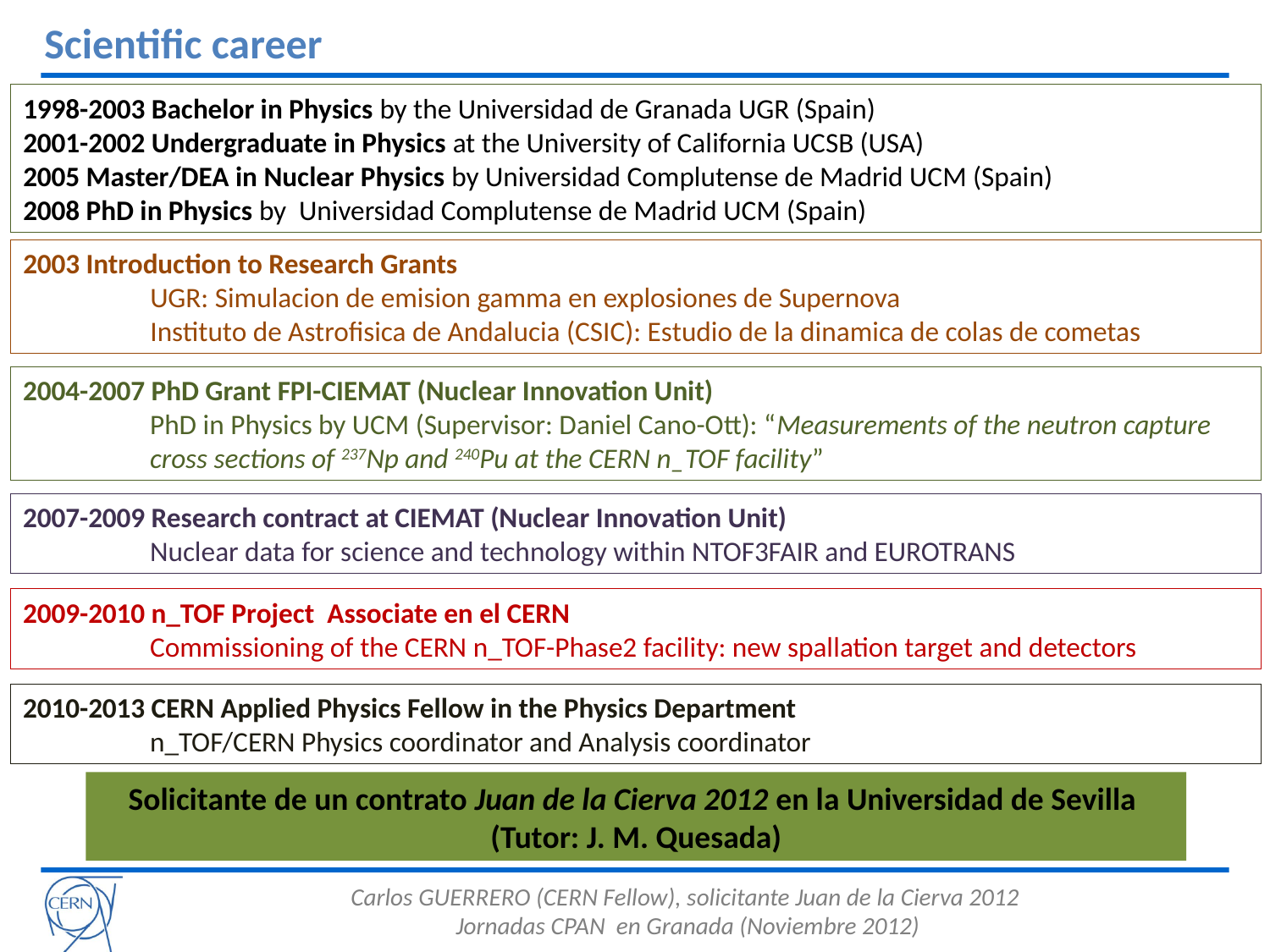

Scientific career
1998-2003 Bachelor in Physics by the Universidad de Granada UGR (Spain)
2001-2002 Undergraduate in Physics at the University of California UCSB (USA)
2005 Master/DEA in Nuclear Physics by Universidad Complutense de Madrid UCM (Spain)
2008 PhD in Physics by  Universidad Complutense de Madrid UCM (Spain)
2003 Introduction to Research Grants
	UGR: Simulacion de emision gamma en explosiones de Supernova
	Instituto de Astrofisica de Andalucia (CSIC): Estudio de la dinamica de colas de cometas
2004-2007 PhD Grant FPI-CIEMAT (Nuclear Innovation Unit)
	PhD in Physics by UCM (Supervisor: Daniel Cano-Ott): “Measurements of the neutron capture 	cross sections of 237Np and 240Pu at the CERN n_TOF facility”
2007-2009 Research contract at CIEMAT (Nuclear Innovation Unit)
	Nuclear data for science and technology within NTOF3FAIR and EUROTRANS
2009-2010 n_TOF Project  Associate en el CERN
	Commissioning of the CERN n_TOF-Phase2 facility: new spallation target and detectors
2010-2013 CERN Applied Physics Fellow in the Physics Department
	n_TOF/CERN Physics coordinator and Analysis coordinator
Solicitante de un contrato Juan de la Cierva 2012 en la Universidad de Sevilla
(Tutor: J. M. Quesada)